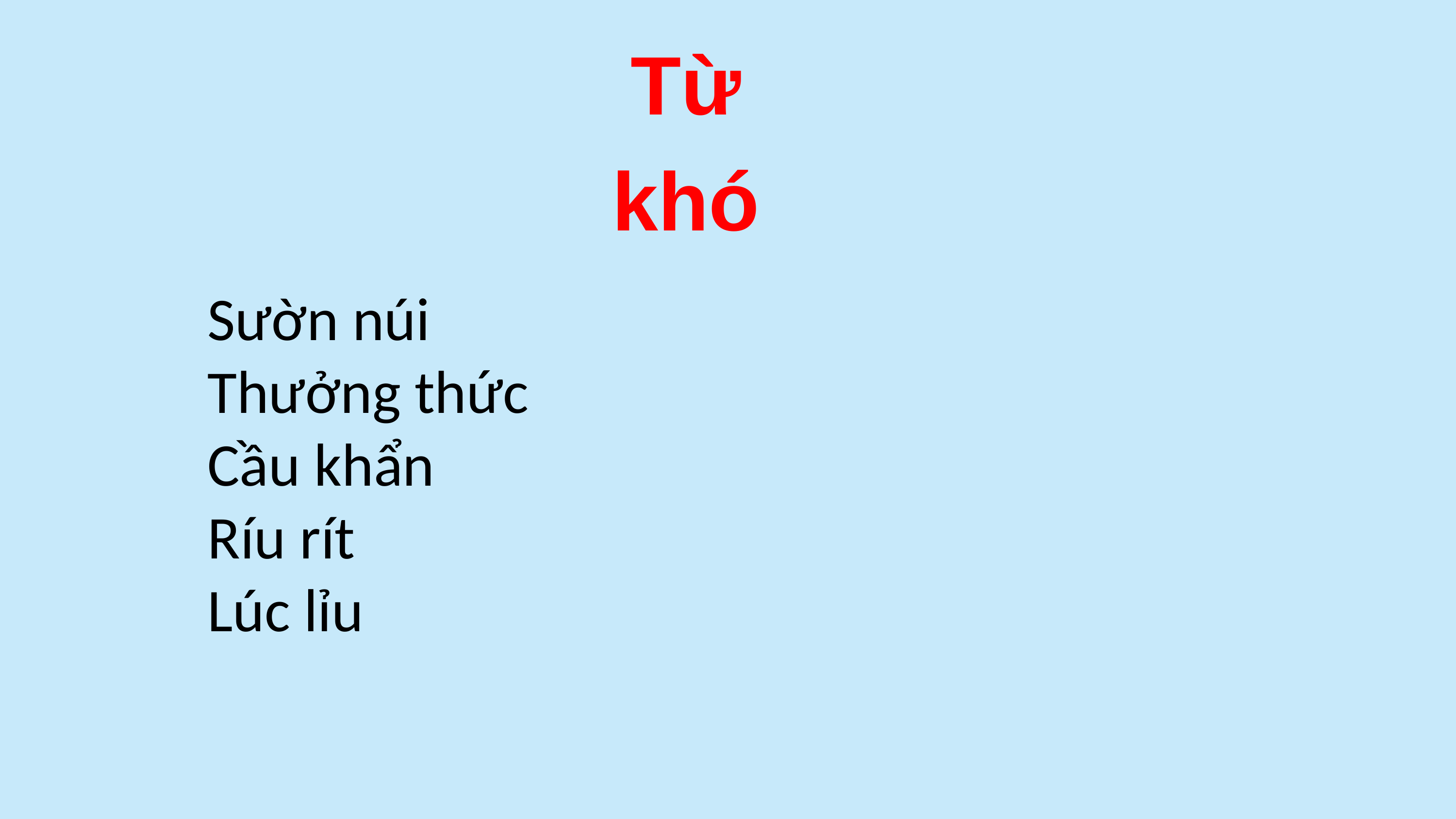

Từ khó
Sườn núi
Thưởng thức
Cầu khẩn
Ríu rít
Lúc lỉu